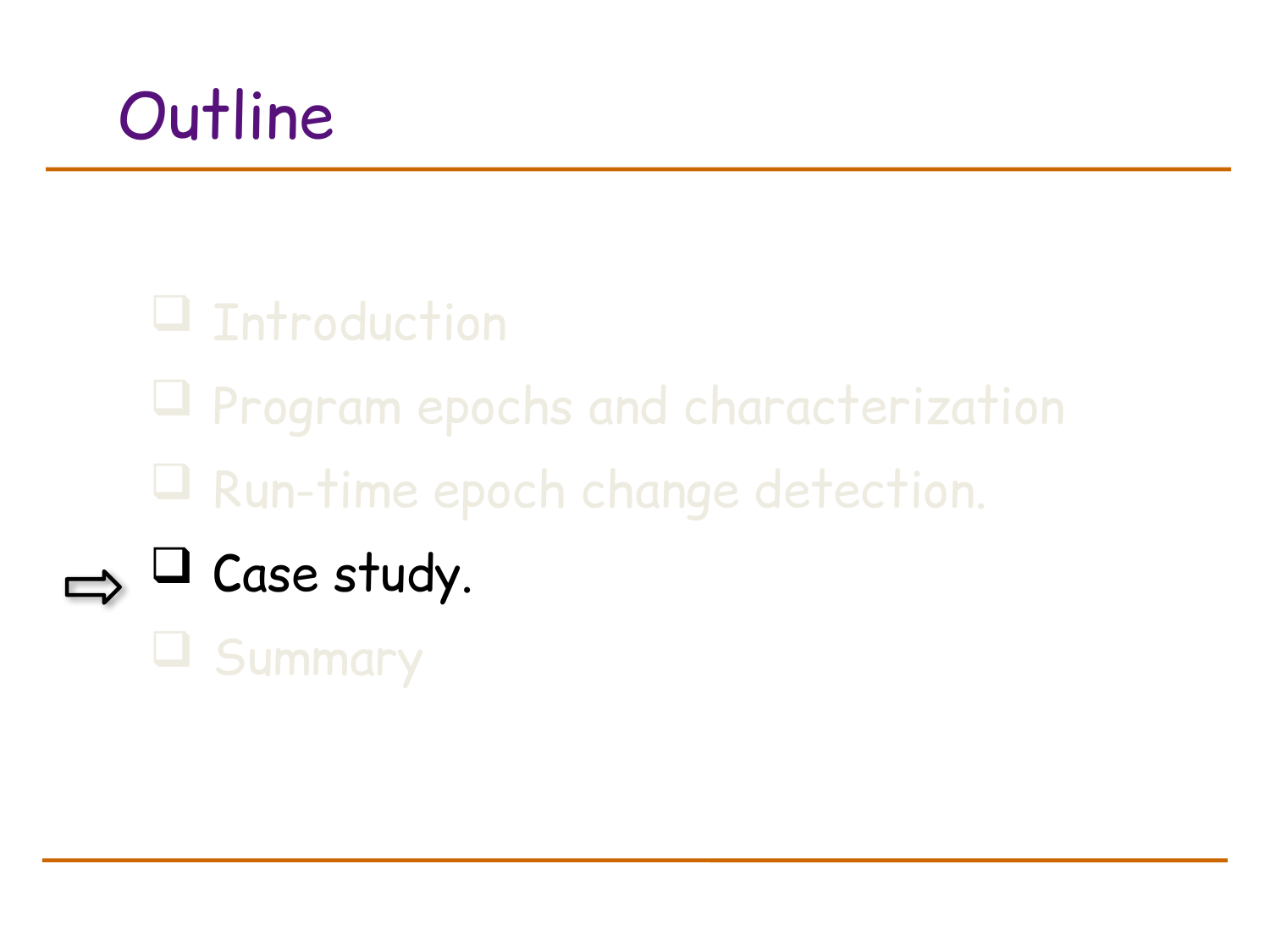

# Outline
Introduction
Program epochs and characterization
Run-time epoch change detection.
Case study.
Summary